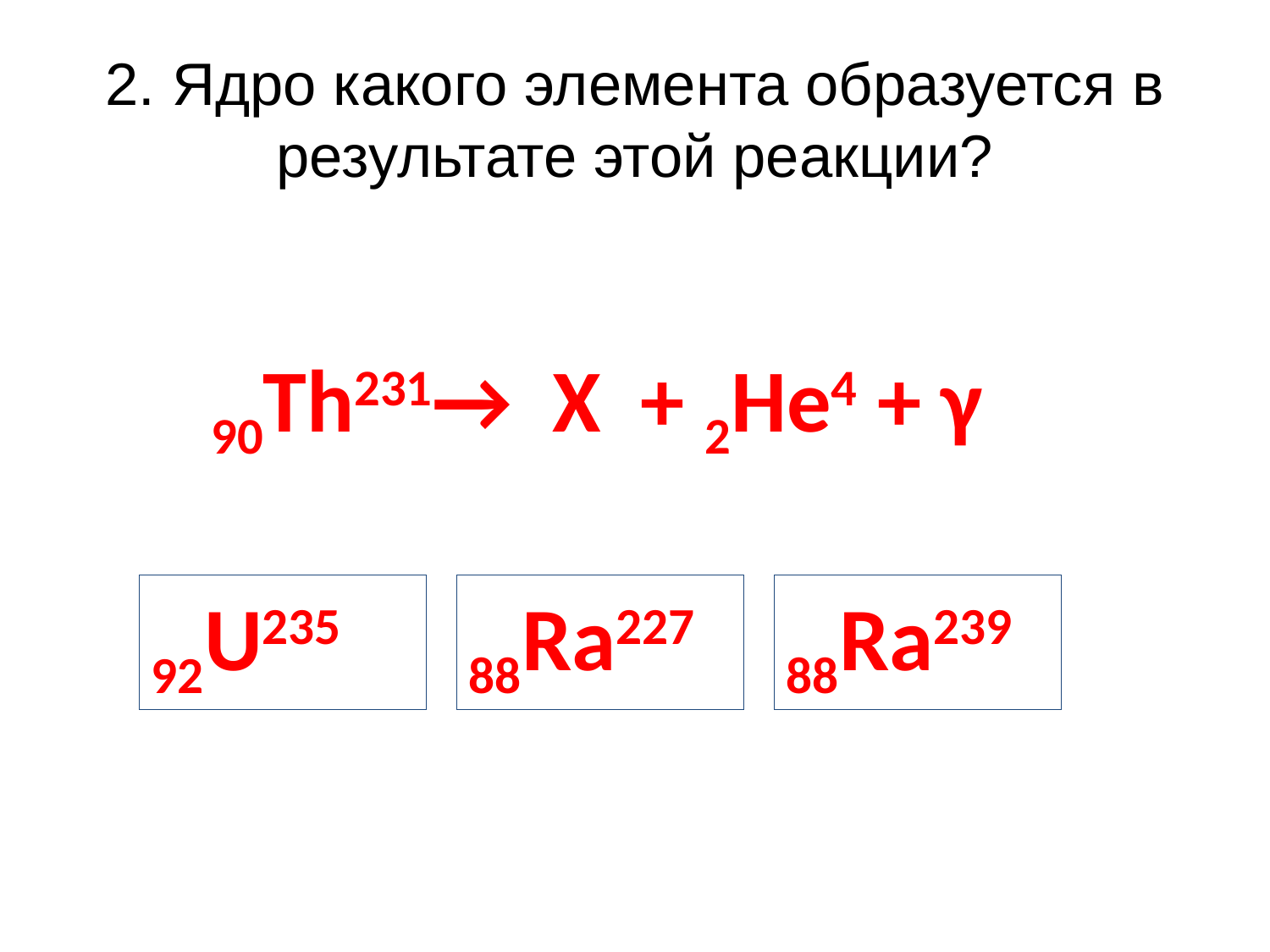

# 2. Ядро какого элемента образуется в результате этой реакции?
90Th231→  X  + 2He4 + γ
92U235
88Ra227
88Ra239